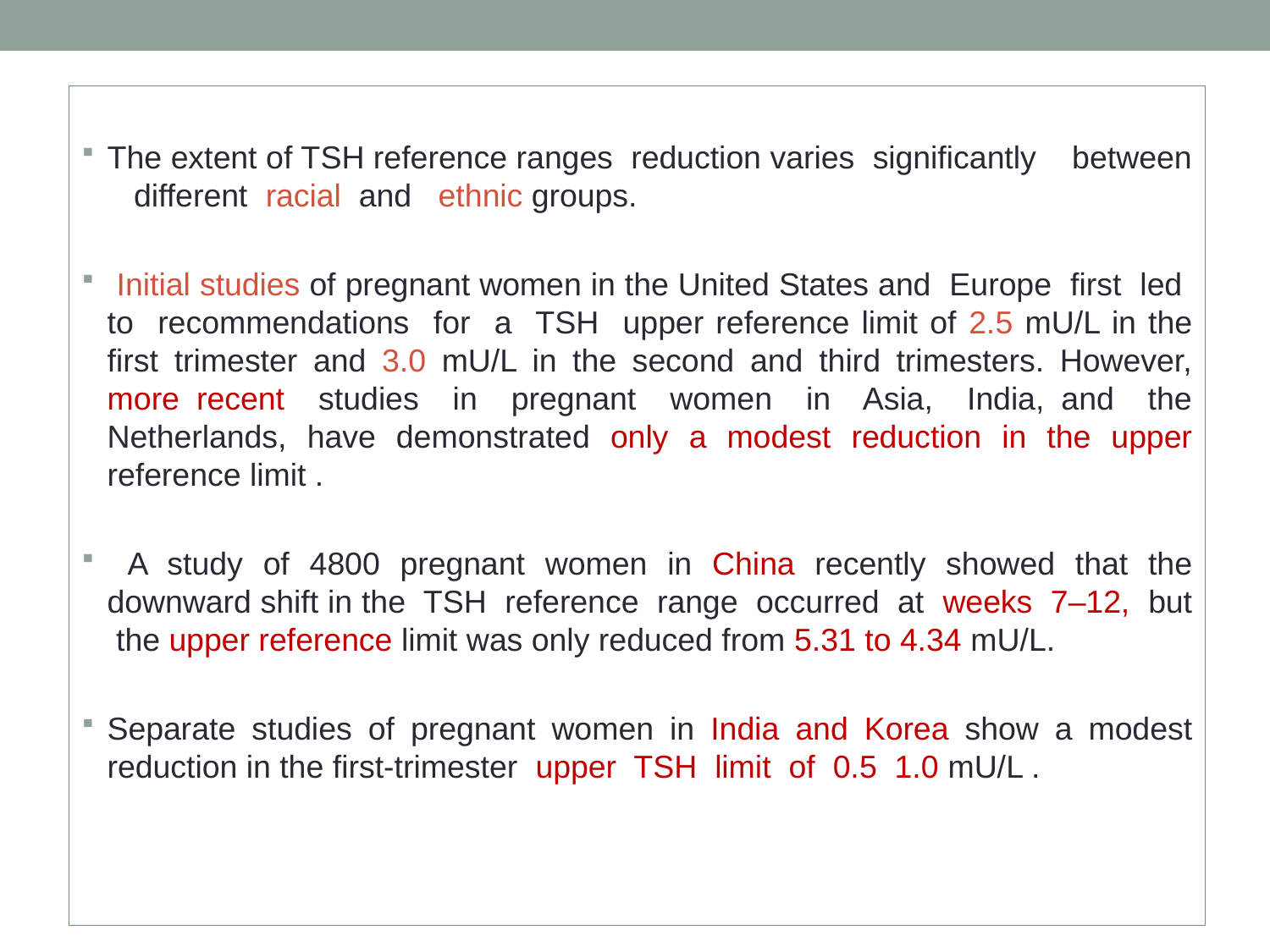

The extent of TSH reference ranges  reduction varies  signiﬁcantly    between    different  racial  and   ethnic groups.

 Initial studies of pregnant women in the United States and  Europe  ﬁrst  led  to  recommendations  for  a  TSH  upper reference limit of 2.5 mU/L in the ﬁrst trimester and 3.0 mU/L in the second and third trimesters. However, more recent  studies  in  pregnant  women  in  Asia,  India, and  the Netherlands, have demonstrated only a modest reduction in the upper reference limit .

 A study of 4800 pregnant women in China recently showed that the downward shift in the  TSH  reference  range  occurred  at  weeks  7–12,  but  the upper reference limit was only reduced from 5.31 to 4.34 mU/L.

Separate studies of pregnant women in India and Korea show a modest reduction in the ﬁrst-trimester  upper  TSH  limit  of  0.5  1.0 mU/L .